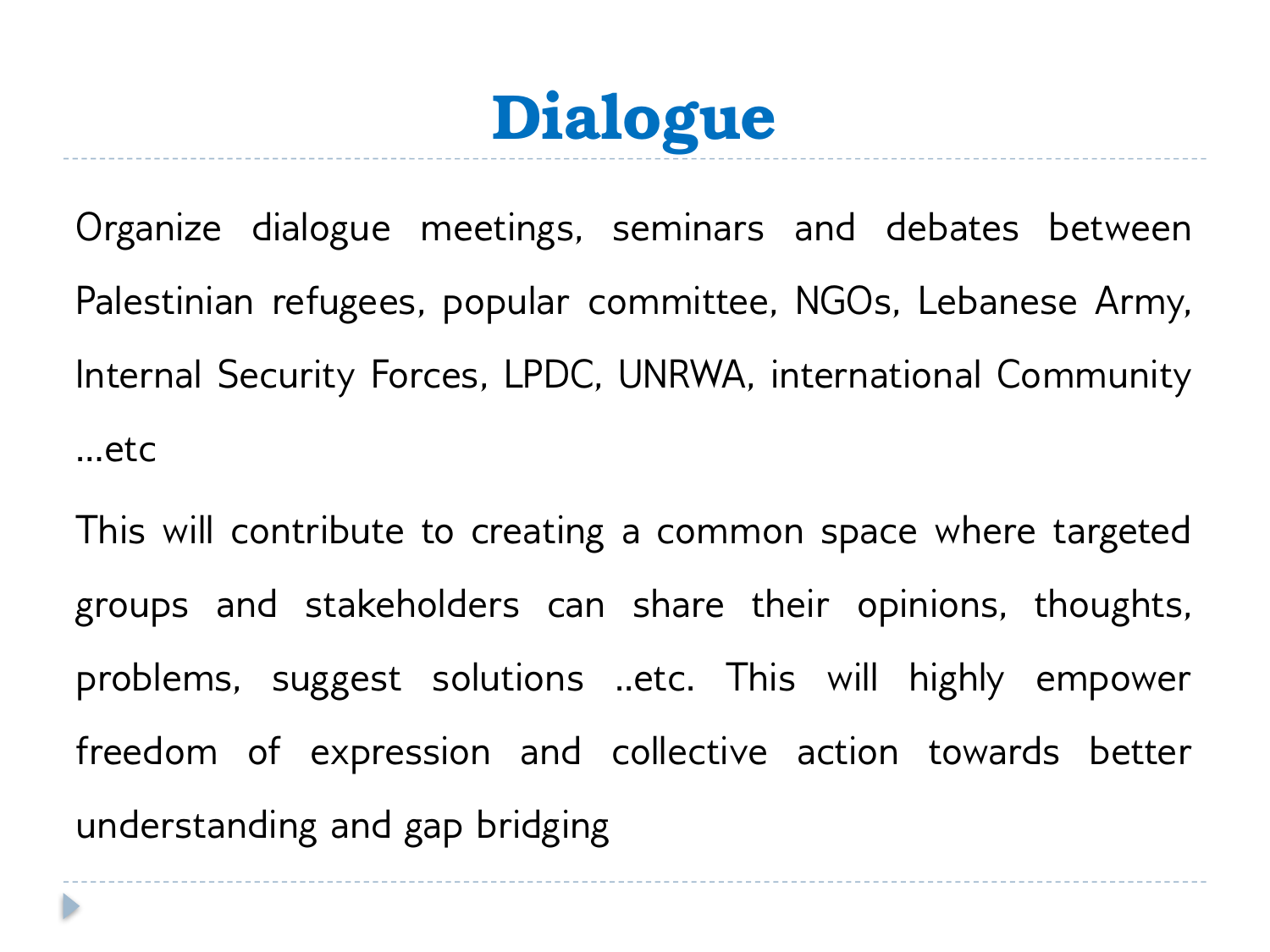

# Dialogue
Organize dialogue meetings, seminars and debates between Palestinian refugees, popular committee, NGOs, Lebanese Army, Internal Security Forces, LPDC, UNRWA, international Community …etc
This will contribute to creating a common space where targeted groups and stakeholders can share their opinions, thoughts, problems, suggest solutions ..etc. This will highly empower freedom of expression and collective action towards better understanding and gap bridging